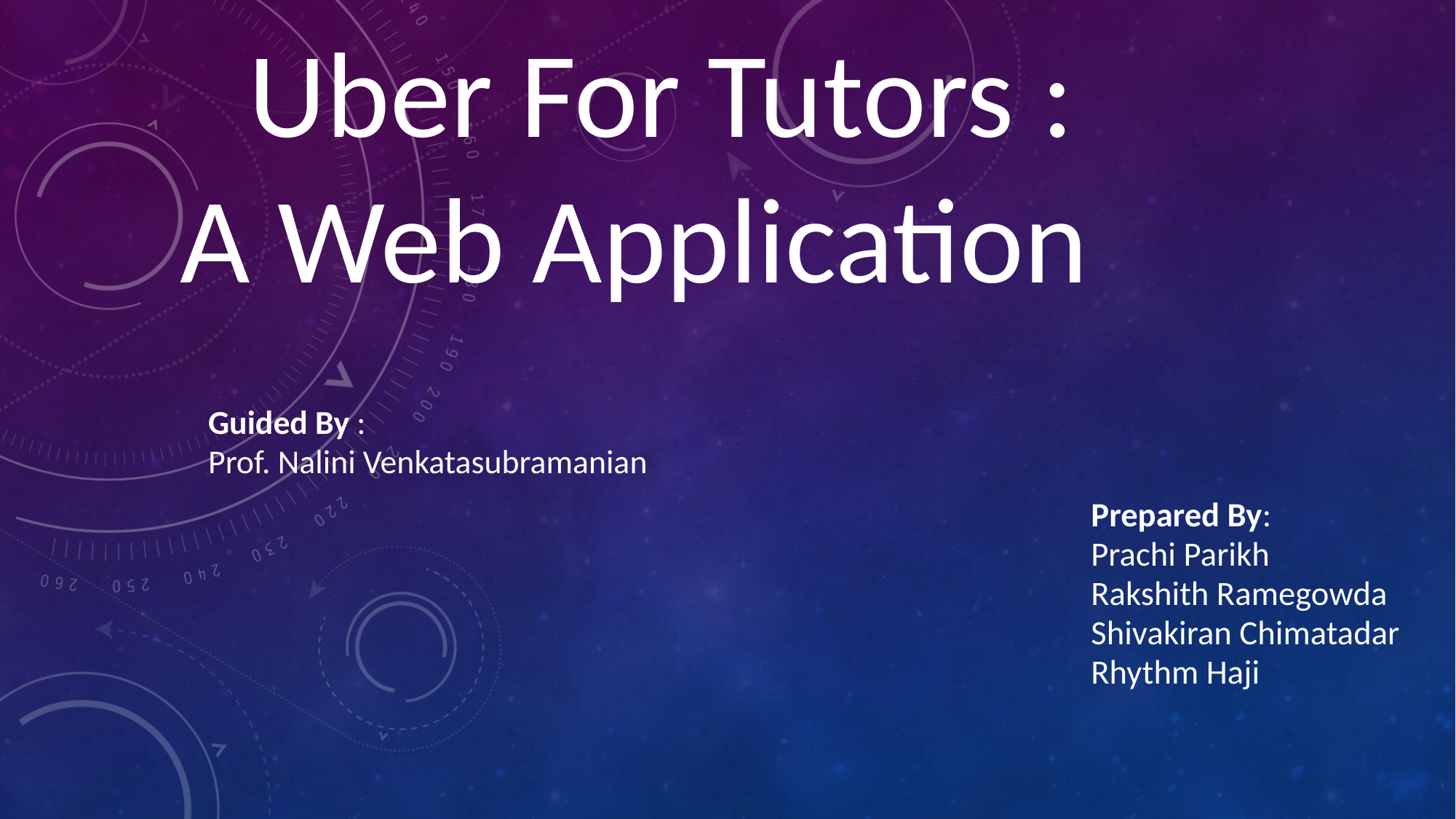

# Uber For Tutors :
A Web Application
Guided By :
Prof. Nalini Venkatasubramanian
Prepared By:
Prachi Parikh
Rakshith Ramegowda
Shivakiran Chimatadar
Rhythm Haji